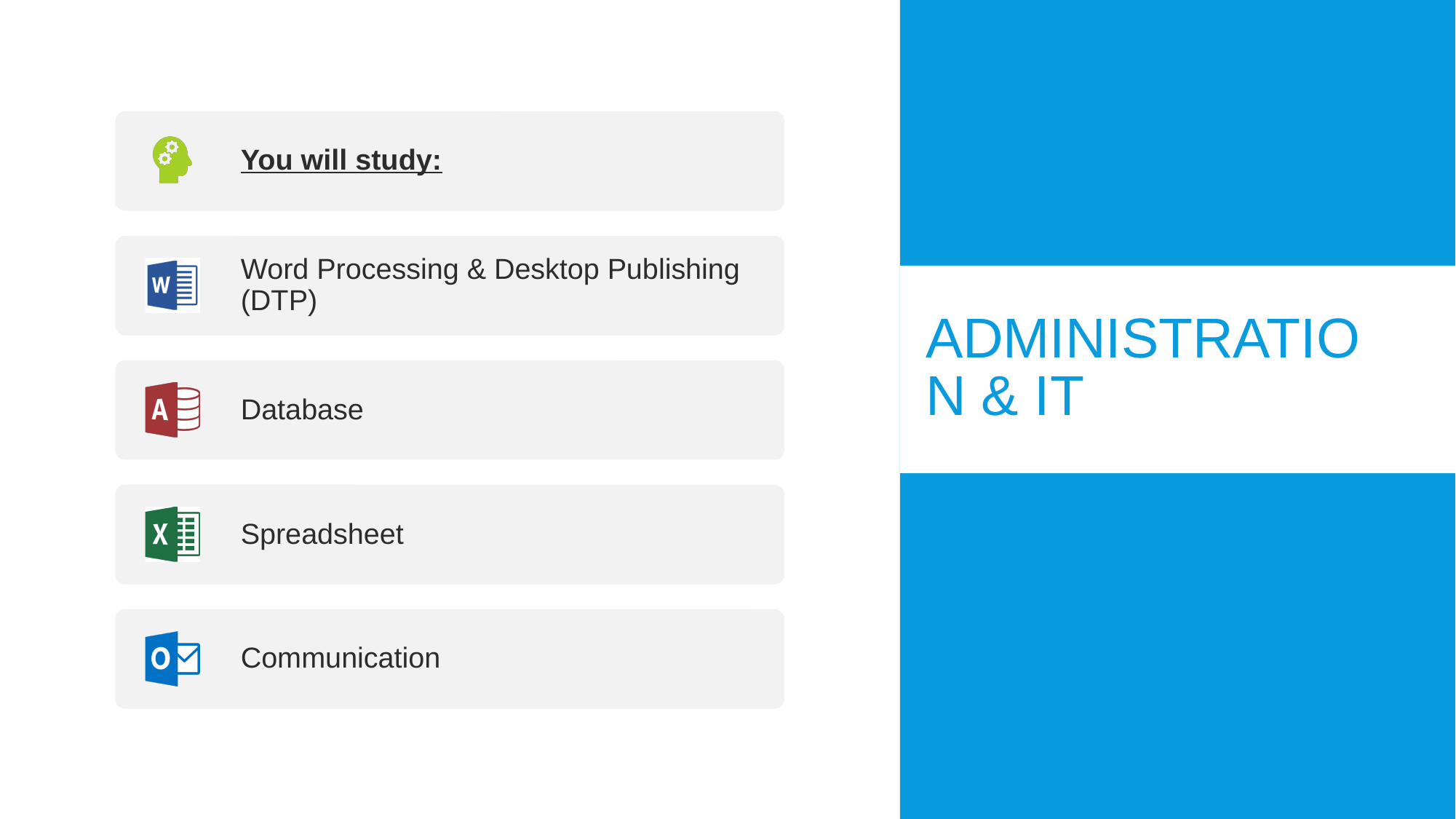

You will study:
Word Processing & Desktop Publishing (DTP)
Database
Spreadsheet
Communication

# Administration & IT